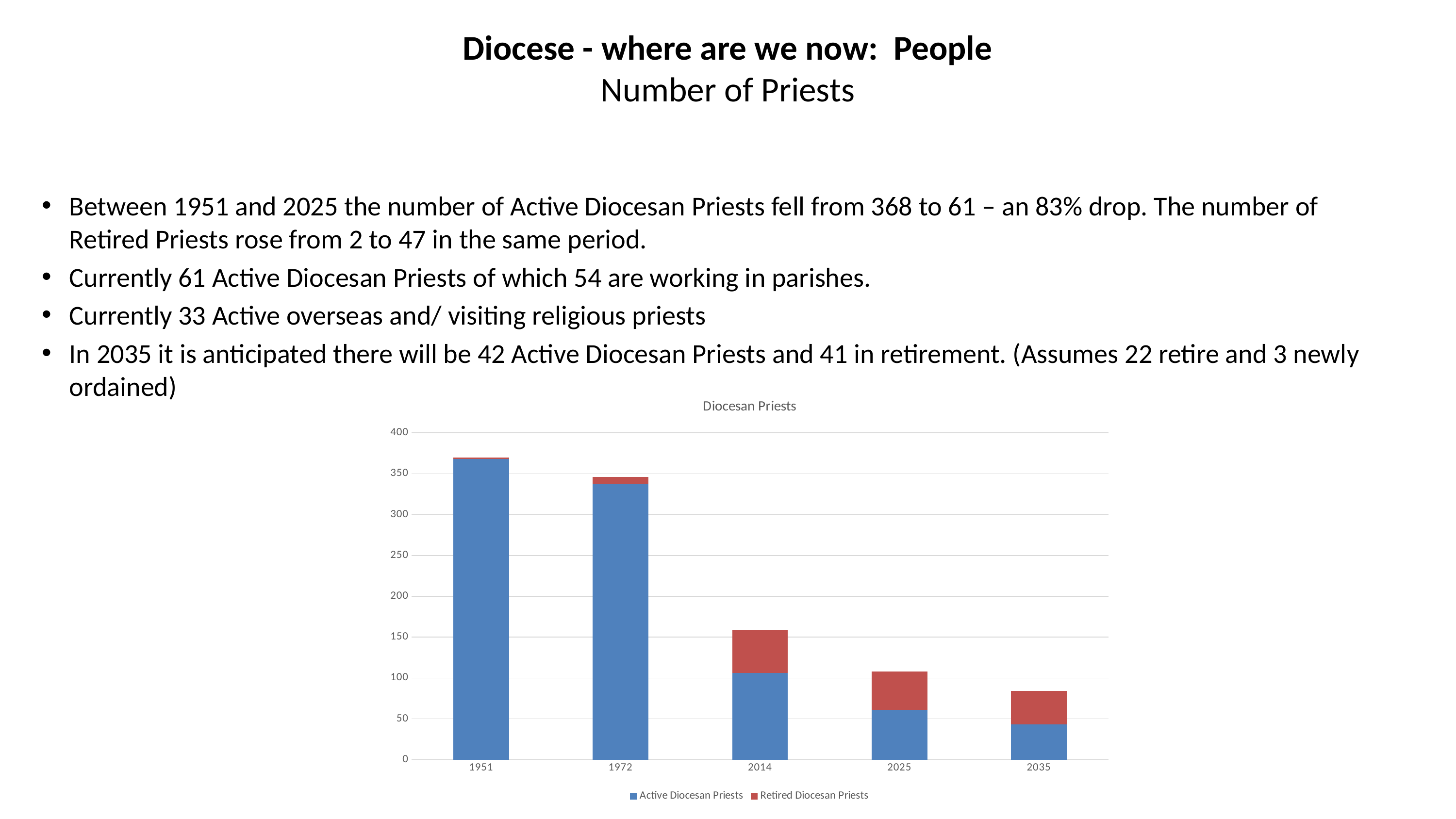

# Diocese - where are we now:  People Number of Priests
Between 1951 and 2025 the number of Active Diocesan Priests fell from 368 to 61 – an 83% drop. The number of Retired Priests rose from 2 to 47 in the same period.
Currently 61 Active Diocesan Priests of which 54 are working in parishes.
Currently 33 Active overseas and/ visiting religious priests
In 2035 it is anticipated there will be 42 Active Diocesan Priests and 41 in retirement. (Assumes 22 retire and 3 newly ordained)

### Chart: Diocesan Priests

| Category | Active Diocesan Priests | Retired Diocesan Priests |
|---|---|---|
| 1951 | 368.0 | 2.0 |
| 1972 | 338.0 | 8.0 |
| 2014 | 106.0 | 53.0 |
| 2025 | 61.0 | 47.0 |
| 2035 | 43.0 | 41.0 |